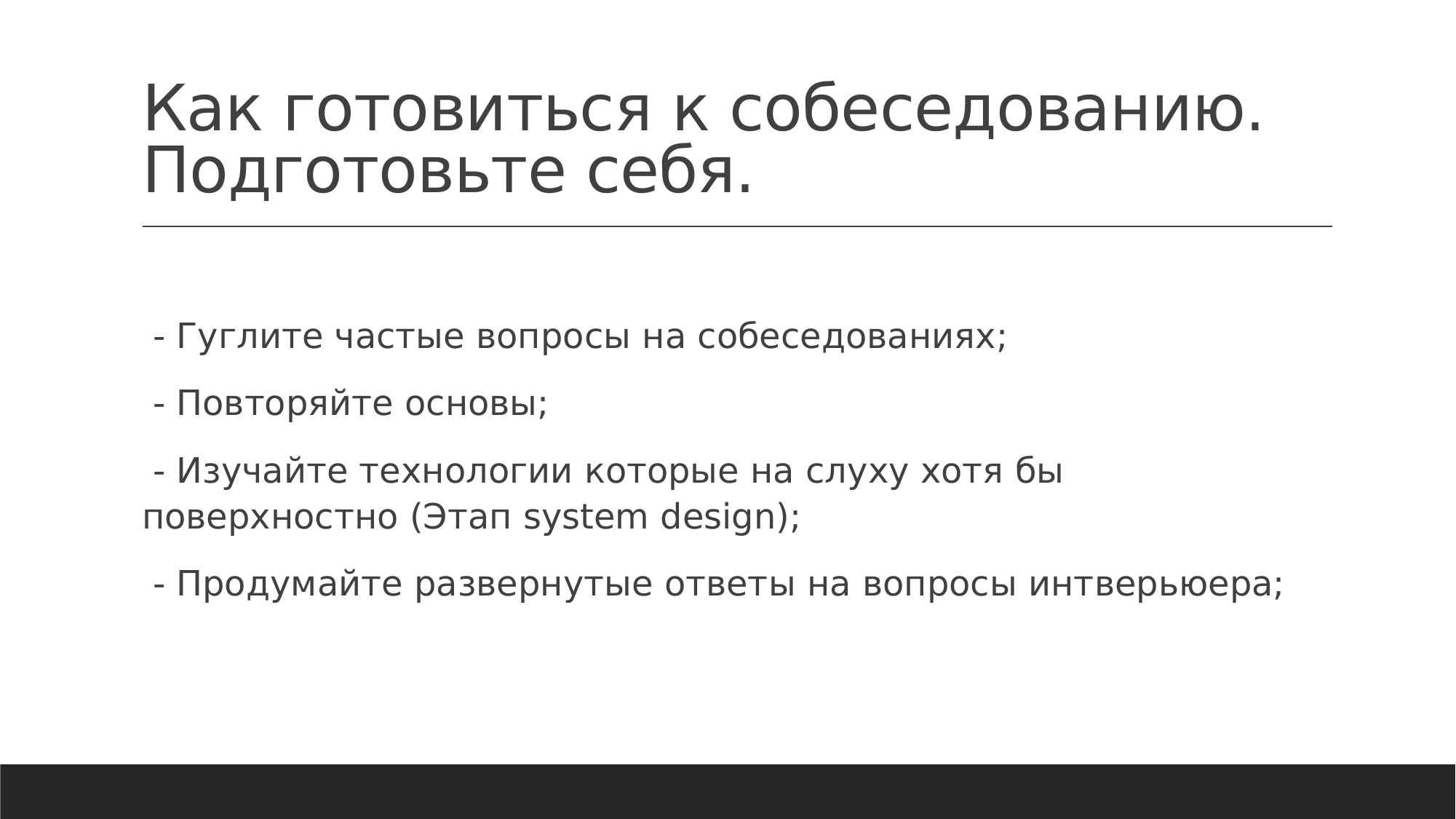

# Как готовиться к собеседованию. Подготовьте себя.
 - Гуглите частые вопросы на собеседованиях;
 - Повторяйте основы;
 - Изучайте технологии которые на слуху хотя бы поверхностно (Этап system design);
 - Продумайте развернутые ответы на вопросы интверьюера;